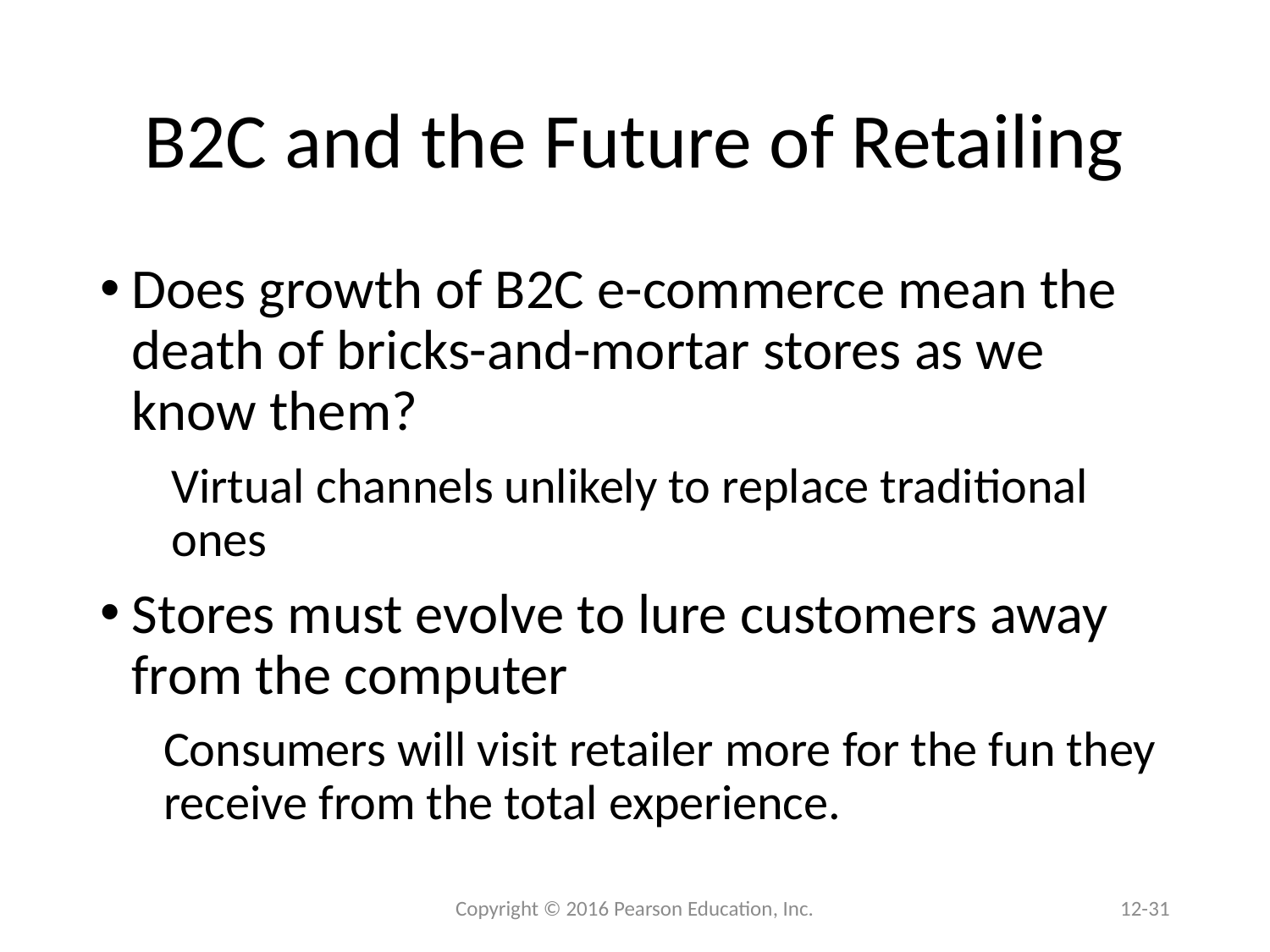

# B2C and the Future of Retailing
Does growth of B2C e-commerce mean the death of bricks-and-mortar stores as we know them?
Virtual channels unlikely to replace traditional ones
Stores must evolve to lure customers away from the computer
Consumers will visit retailer more for the fun they receive from the total experience.
 Copyright © 2016 Pearson Education, Inc.
12-31